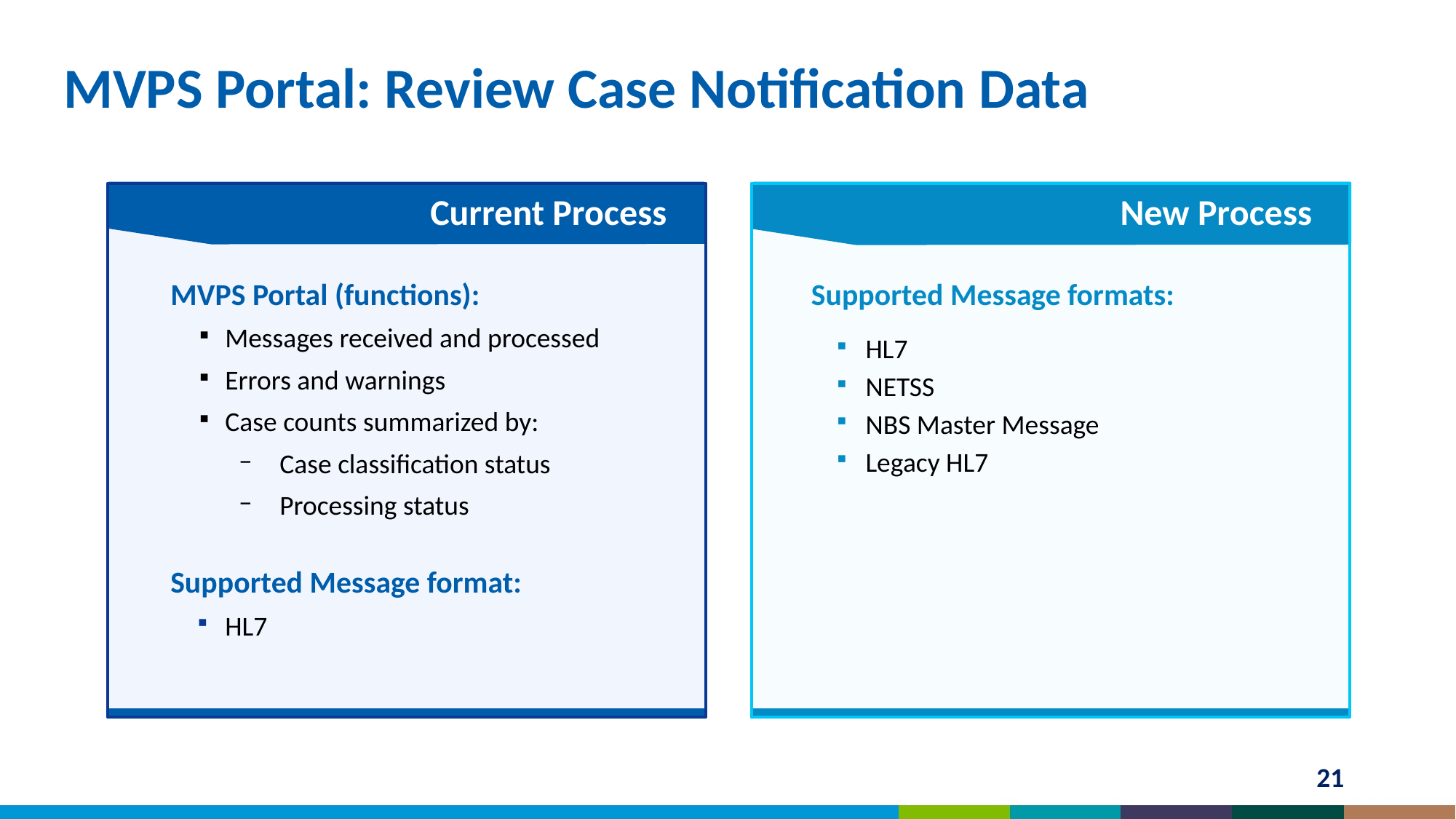

MVPS Portal: Review Case Notification Data

Current Process
New Process

MVPS Portal (functions):
Messages received and processed
Errors and warnings
Case counts summarized by:
Case classification status
Processing status

Supported Message format:
HL7

Supported Message formats:
HL7
NETSS
NBS Master Message
Legacy HL7